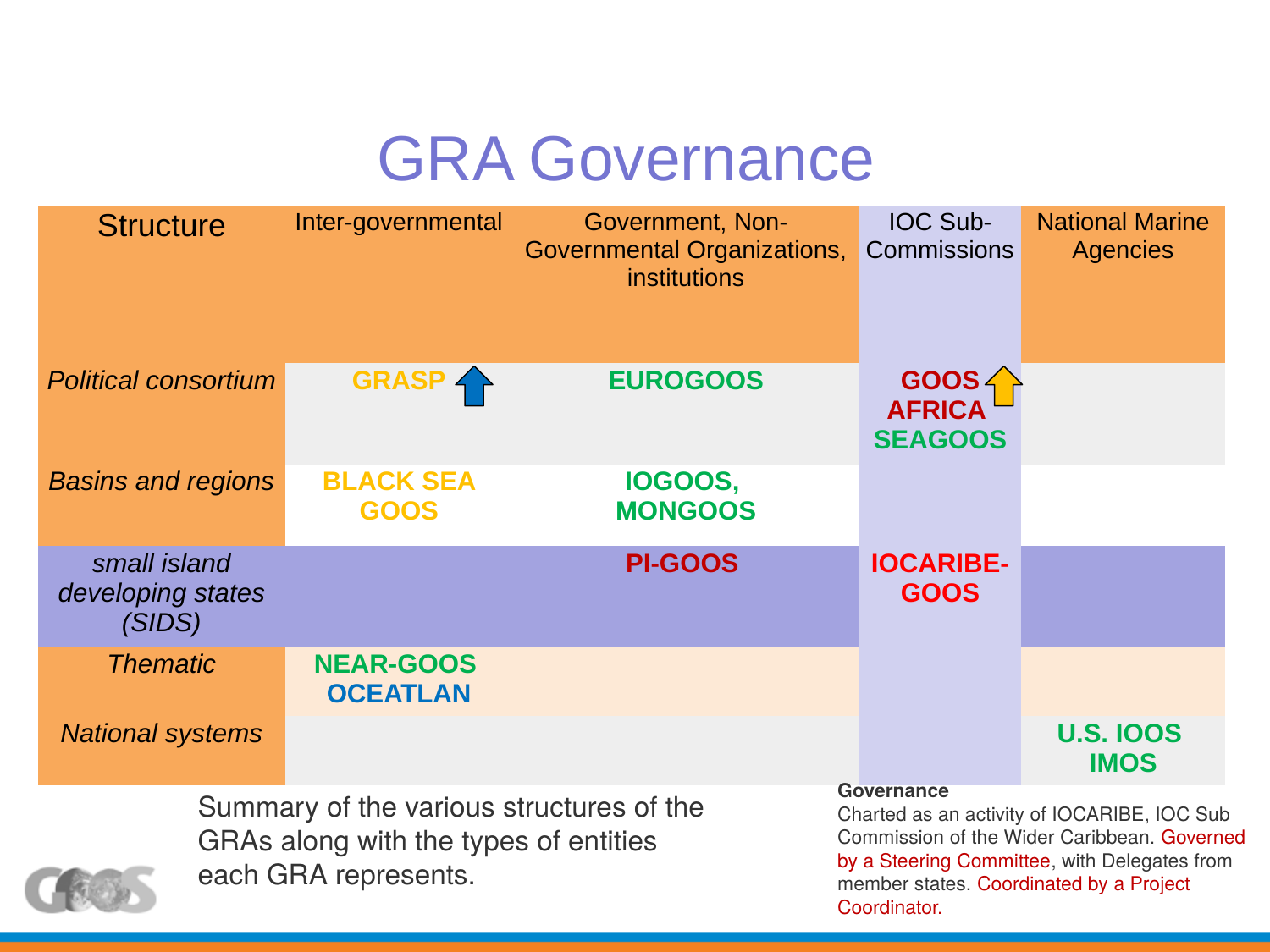

# GRA Governance
| Structure | Inter-governmental | Government, Non-Governmental Organizations, institutions | IOC Sub-Commissions | National Marine Agencies |
| --- | --- | --- | --- | --- |
| Political consortium | GRASP | EUROGOOS | GOOS AFRICA  SEAGOOS |  |
| Basins and regions | BLACK SEA GOOS | IOGOOS,  MONGOOS |  |  |
| small island developing states (SIDS) |  | PI-GOOS | IOCARIBE-GOOS |  |
| Thematic | NEAR-GOOS  OCEATLAN |  |  |  |
| National systems |  |  |  | U.S. IOOS  IMOS |

Governance
Charted as an activity of IOCARIBE, IOC Sub Commission of the Wider Caribbean. Governed by a Steering Committee, with Delegates from member states. Coordinated by a Project Coordinator.
Summary of the various structures of the GRAs along with the types of entities each GRA represents.